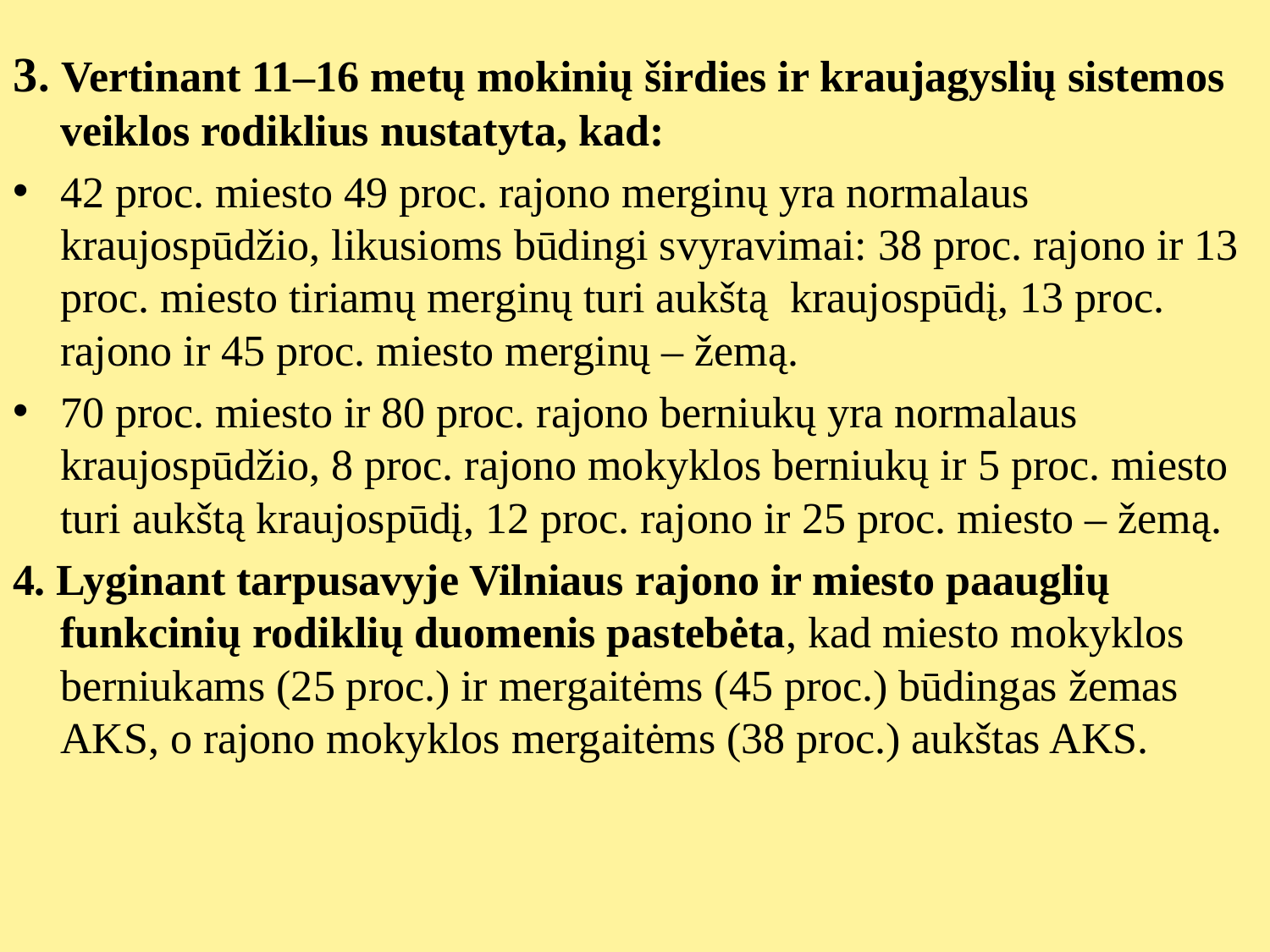

3. Vertinant 11–16 metų mokinių širdies ir kraujagyslių sistemos veiklos rodiklius nustatyta, kad:
42 proc. miesto 49 proc. rajono merginų yra normalaus kraujospūdžio, likusioms būdingi svyravimai: 38 proc. rajono ir 13 proc. miesto tiriamų merginų turi aukštą  kraujospūdį, 13 proc. rajono ir 45 proc. miesto merginų – žemą.
70 proc. miesto ir 80 proc. rajono berniukų yra normalaus  kraujospūdžio, 8 proc. rajono mokyklos berniukų ir 5 proc. miesto turi aukštą kraujospūdį, 12 proc. rajono ir 25 proc. miesto – žemą.
4. Lyginant tarpusavyje Vilniaus rajono ir miesto paauglių funkcinių rodiklių duomenis pastebėta, kad miesto mokyklos berniukams (25 proc.) ir mergaitėms (45 proc.) būdingas žemas AKS, o rajono mokyklos mergaitėms (38 proc.) aukštas AKS.